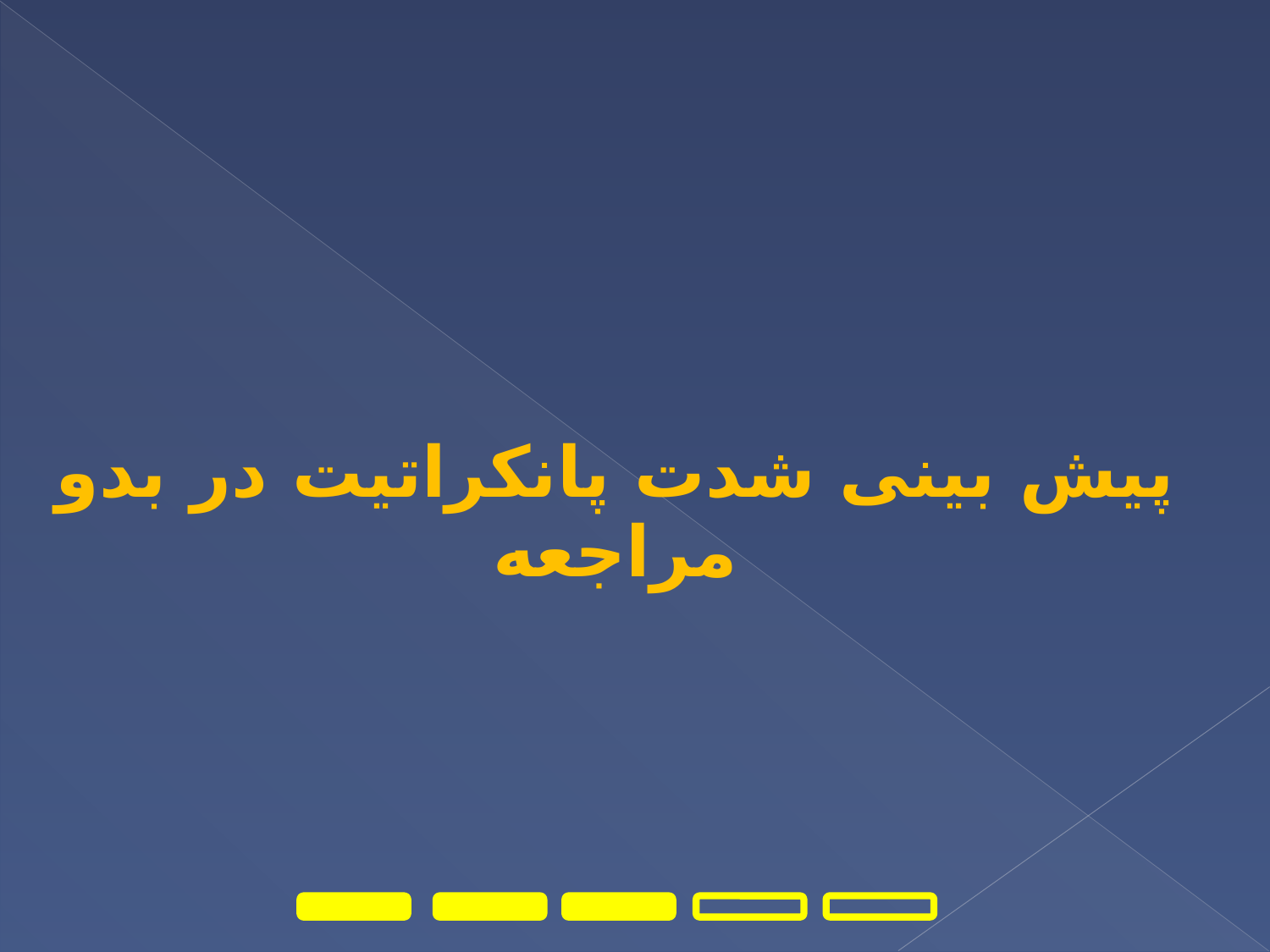

پیش بینی شدت پانکراتیت در بدو مراجعه